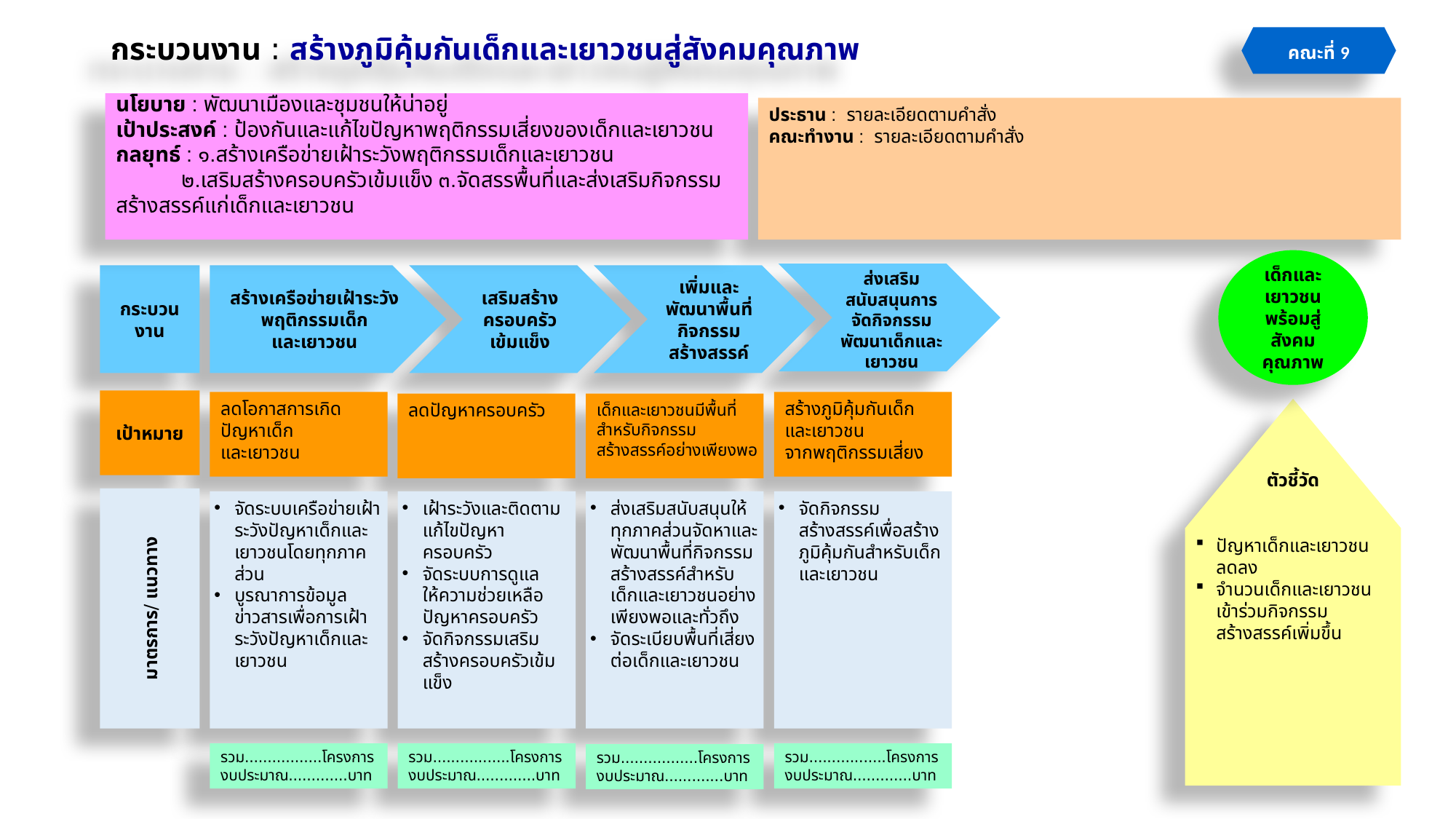

# กระบวนงาน : สร้างภูมิคุ้มกันเด็กและเยาวชนสู่สังคมคุณภาพ
คณะที่ 9

นโยบาย : พัฒนาเมืองและชุมชนให้น่าอยู่
เป้าประสงค์ : ป้องกันและแก้ไขปัญหาพฤติกรรมเสี่ยงของเด็กและเยาวชน
กลยุทธ์ : ๑.สร้างเครือข่ายเฝ้าระวังพฤติกรรมเด็กและเยาวชน
            ๒.เสริมสร้างครอบครัวเข้มแข็ง ๓.จัดสรรพื้นที่และส่งเสริมกิจกรรมสร้างสรรค์แก่เด็กและเยาวชน

ประธาน :  รายละเอียดตามคำสั่ง
คณะทำงาน :  รายละเอียดตามคำสั่ง
เด็กและเยาวชนพร้อมสู่สังคมคุณภาพ
ส่งเสริมสนับสนุนการจัดกิจกรรมพัฒนาเด็กและเยาวชน
กระบวน
งาน
สร้างเครือข่ายเฝ้าระวังพฤติกรรมเด็ก
และเยาวชน
เสริมสร้างครอบครัวเข้มแข็ง
เพิ่มและพัฒนาพื้นที่กิจกรรมสร้างสรรค์
เป้าหมาย
ลดโอกาสการเกิดปัญหาเด็ก
และเยาวชน
สร้างภูมิคุ้มกันเด็กและเยาวชน
จากพฤติกรรมเสี่ยง
ลดปัญหาครอบครัว
เด็กและเยาวชนมีพื้นที่สำหรับกิจกรรมสร้างสรรค์อย่างเพียงพอ
ตัวชี้วัด

ปัญหาเด็กและเยาวชนลดลง
จำนวนเด็กและเยาวชนเข้าร่วมกิจกรรมสร้างสรรค์เพิ่มขึ้น

มาตรการ/แนวทาง
จัดระบบเครือข่ายเฝ้าระวังปัญหาเด็กและเยาวชนโดยทุกภาคส่วน
บูรณาการข้อมูลข่าวสารเพื่อการเฝ้าระวังปัญหาเด็กและเยาวชน
เฝ้าระวังและติดตาม แก้ไขปัญหาครอบครัว
จัดระบบการดูแล
ให้ความช่วยเหลือปัญหาครอบครัว
จัดกิจกรรมเสริมสร้างครอบครัวเข้มแข็ง
ส่งเสริมสนับสนุนให้ทุกภาคส่วนจัดหาและพัฒนาพื้นที่กิจกรรมสร้างสรรค์สำหรับเด็กและเยาวชนอย่างเพียงพอและทั่วถึง
จัดระเบียบพื้นที่เสี่ยงต่อเด็กและเยาวชน

จัดกิจกรรมสร้างสรรค์เพื่อสร้างภูมิคุ้มกันสำหรับเด็กและเยาวชน
รวม.................โครงการ
งบประมาณ.............บาท
รวม.................โครงการ
งบประมาณ.............บาท
รวม.................โครงการ
งบประมาณ.............บาท
รวม.................โครงการ
งบประมาณ.............บาท